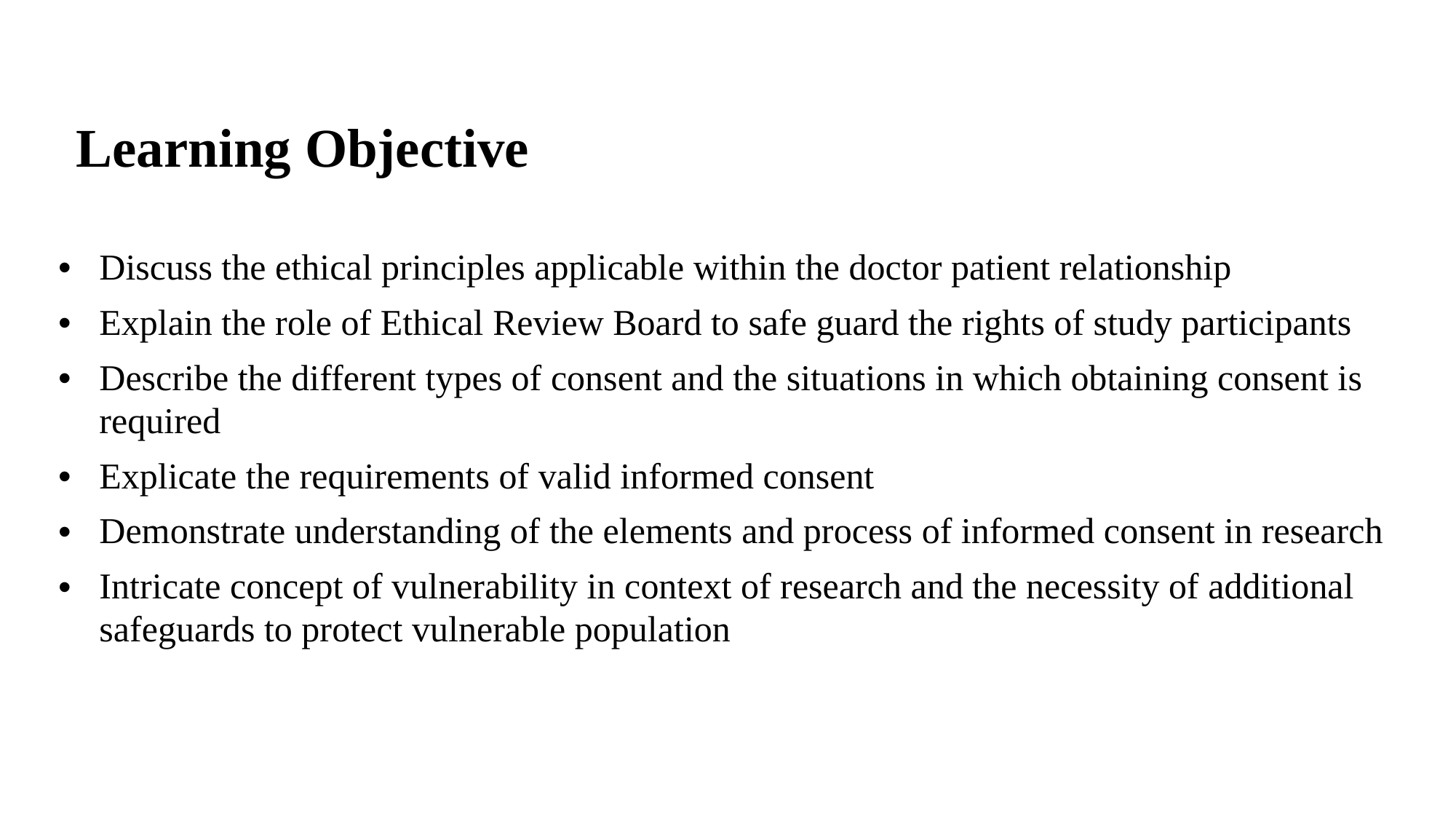

# Learning Objective
| Discuss the ethical principles applicable within the doctor patient relationship Explain the role of Ethical Review Board to safe guard the rights of study participants Describe the different types of consent and the situations in which obtaining consent is required Explicate the requirements of valid informed consent Demonstrate understanding of the elements and process of informed consent in research Intricate concept of vulnerability in context of research and the necessity of additional safeguards to protect vulnerable population |
| --- |